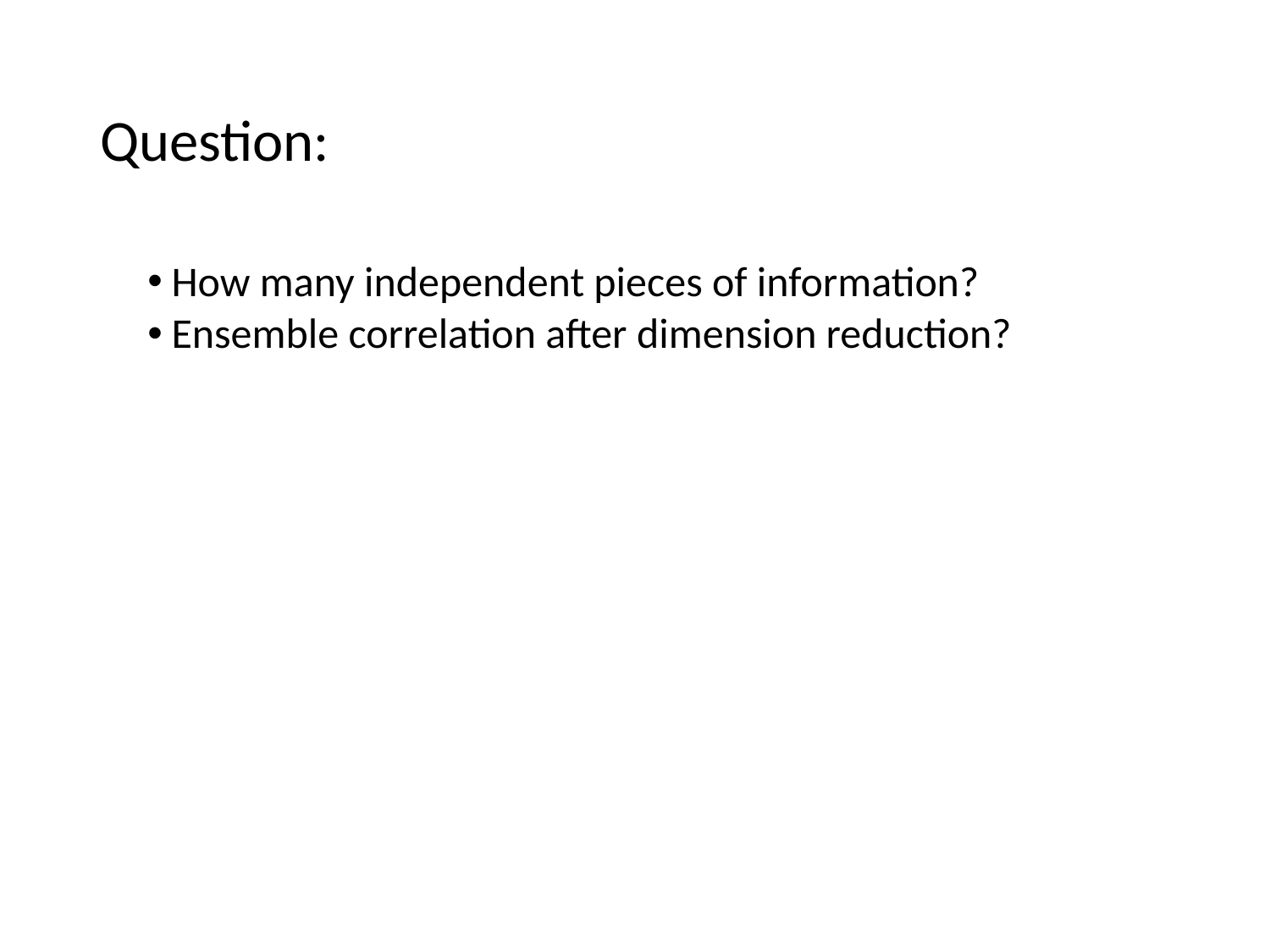

# Question:
How many independent pieces of information?
Ensemble correlation after dimension reduction?